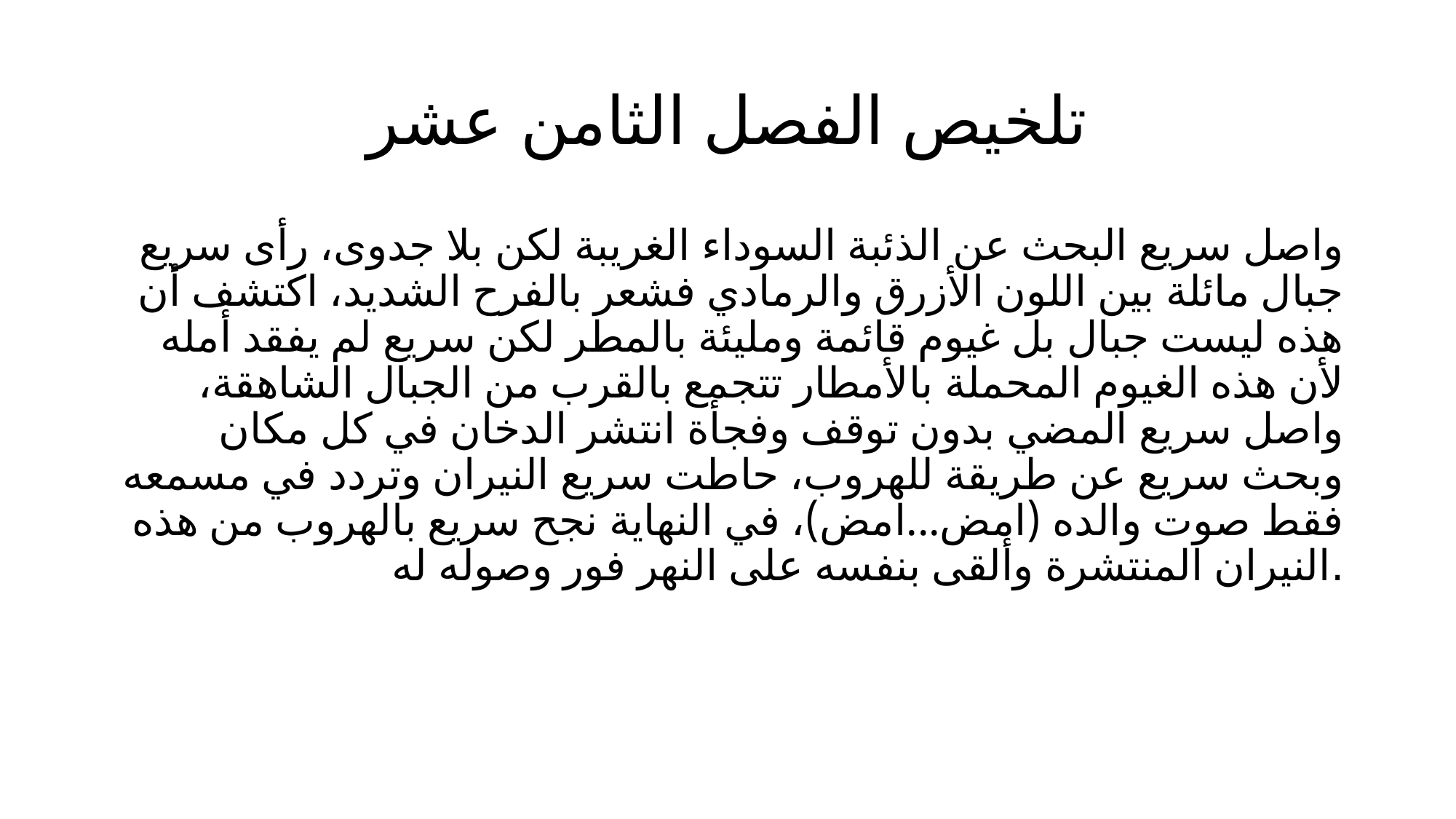

# تلخيص الفصل الثامن عشر
واصل سريع البحث عن الذئبة السوداء الغريبة لكن بلا جدوى، رأى سريع جبال مائلة بين اللون الأزرق والرمادي فشعر بالفرح الشديد، اكتشف أن هذه ليست جبال بل غيوم قائمة ومليئة بالمطر لكن سريع لم يفقد أمله لأن هذه الغيوم المحملة بالأمطار تتجمع بالقرب من الجبال الشاهقة، واصل سريع المضي بدون توقف وفجأة انتشر الدخان في كل مكان وبحث سريع عن طريقة للهروب، حاطت سريع النيران وتردد في مسمعه فقط صوت والده (امض...امض)، في النهاية نجح سريع بالهروب من هذه النيران المنتشرة وألقى بنفسه على النهر فور وصوله له.